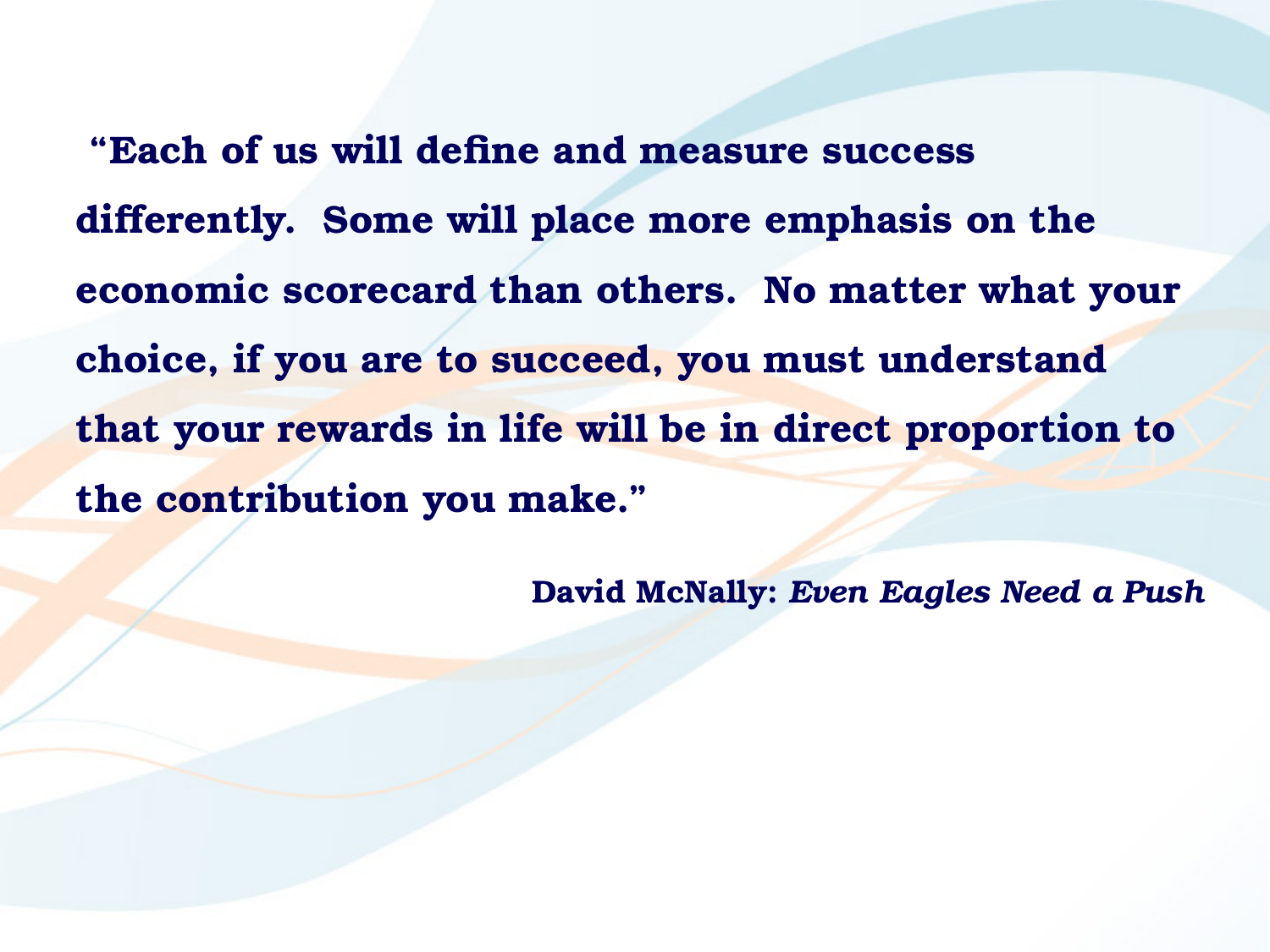

“Each of us will define and measure success differently.  Some will place more emphasis on the economic scorecard than others.  No matter what your choice, if you are to succeed, you must understand that your rewards in life will be in direct proportion to the contribution you make.”
David McNally: Even Eagles Need a Push